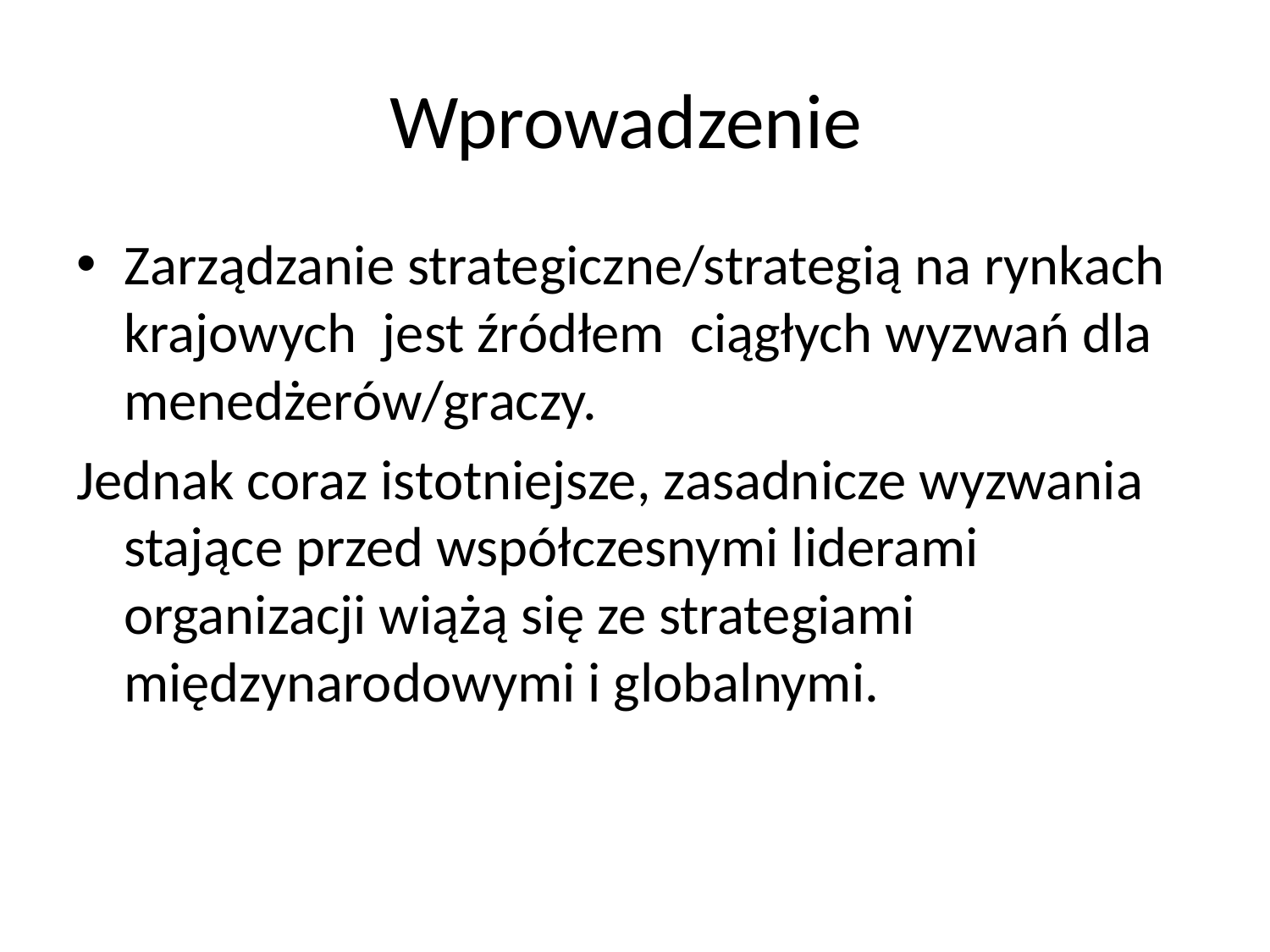

# Wprowadzenie
Zarządzanie strategiczne/strategią na rynkach krajowych  jest źródłem  ciągłych wyzwań dla menedżerów/graczy.
Jednak coraz istotniejsze, zasadnicze wyzwania  stające przed współczesnymi liderami organizacji wiążą się ze strategiami międzynarodowymi i globalnymi.